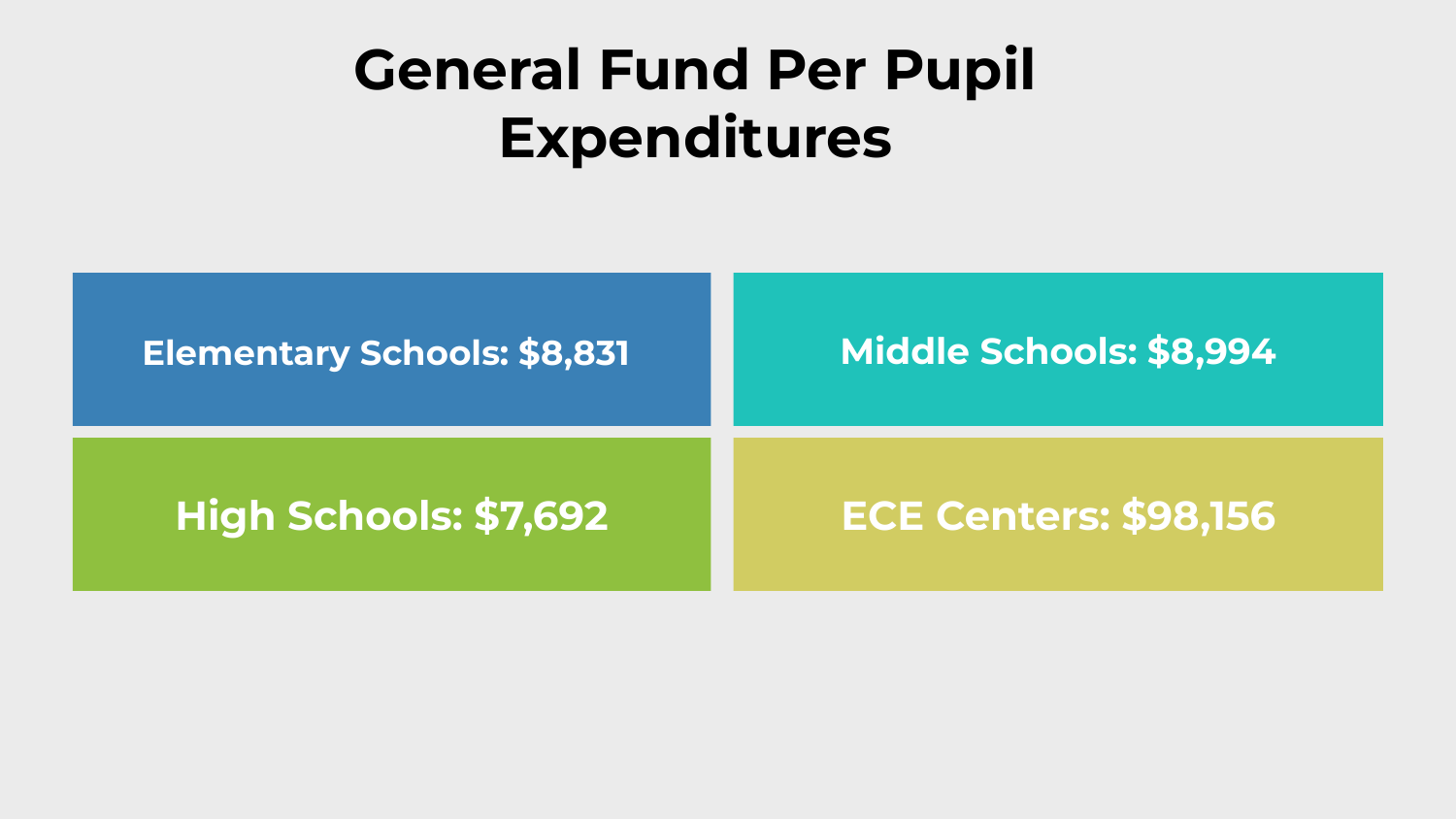

# General Fund Per Pupil Expenditures

Elementary Schools: $8,831

High Schools: $7,692

Middle Schools: $8,994

ECE Centers: $98,156